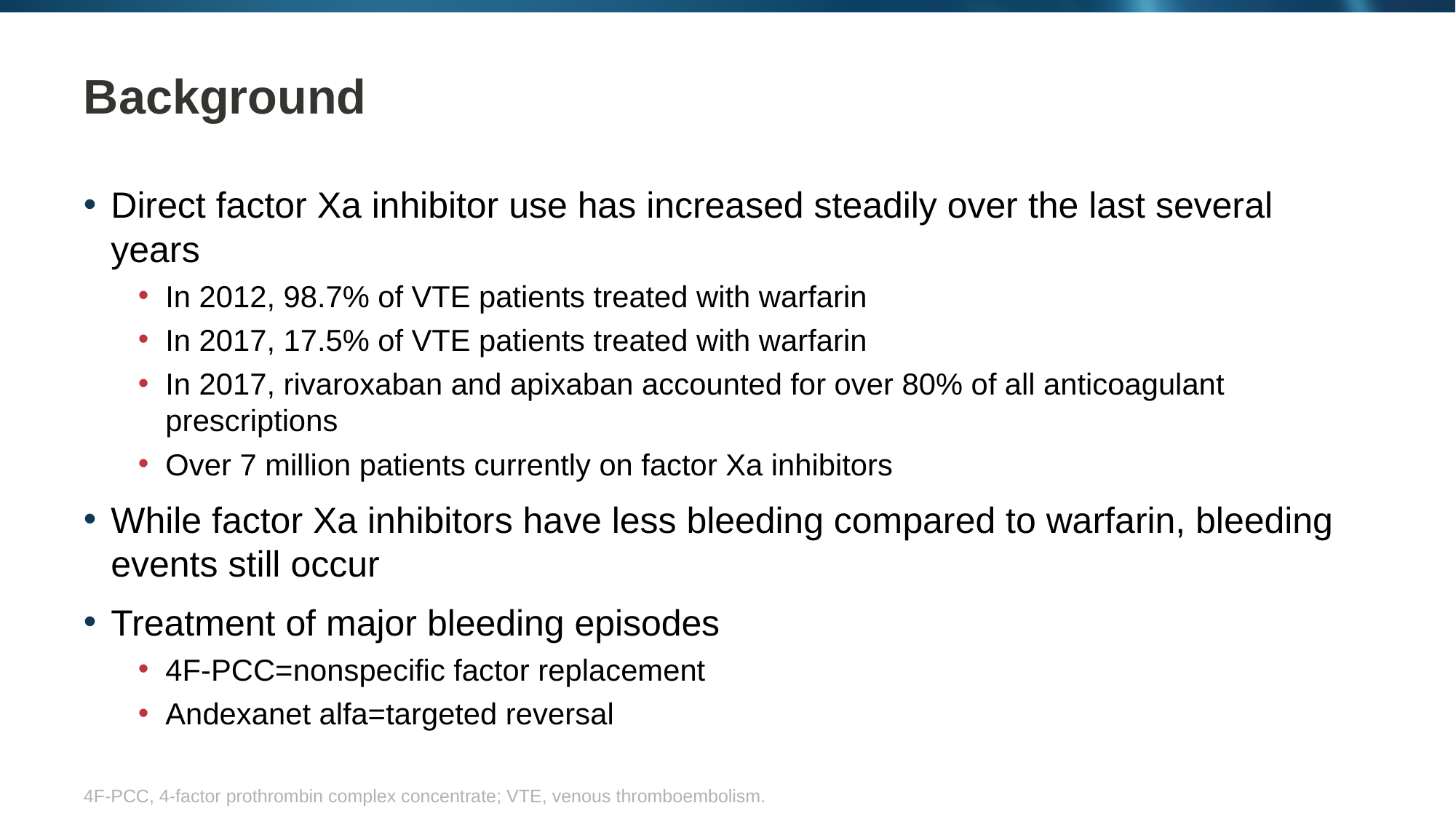

# Background
Direct factor Xa inhibitor use has increased steadily over the last several years
In 2012, 98.7% of VTE patients treated with warfarin
In 2017, 17.5% of VTE patients treated with warfarin
In 2017, rivaroxaban and apixaban accounted for over 80% of all anticoagulant prescriptions
Over 7 million patients currently on factor Xa inhibitors
While factor Xa inhibitors have less bleeding compared to warfarin, bleeding events still occur
Treatment of major bleeding episodes
4F-PCC=nonspecific factor replacement
Andexanet alfa=targeted reversal

4F-PCC, 4-factor prothrombin complex concentrate; VTE, venous thromboembolism.